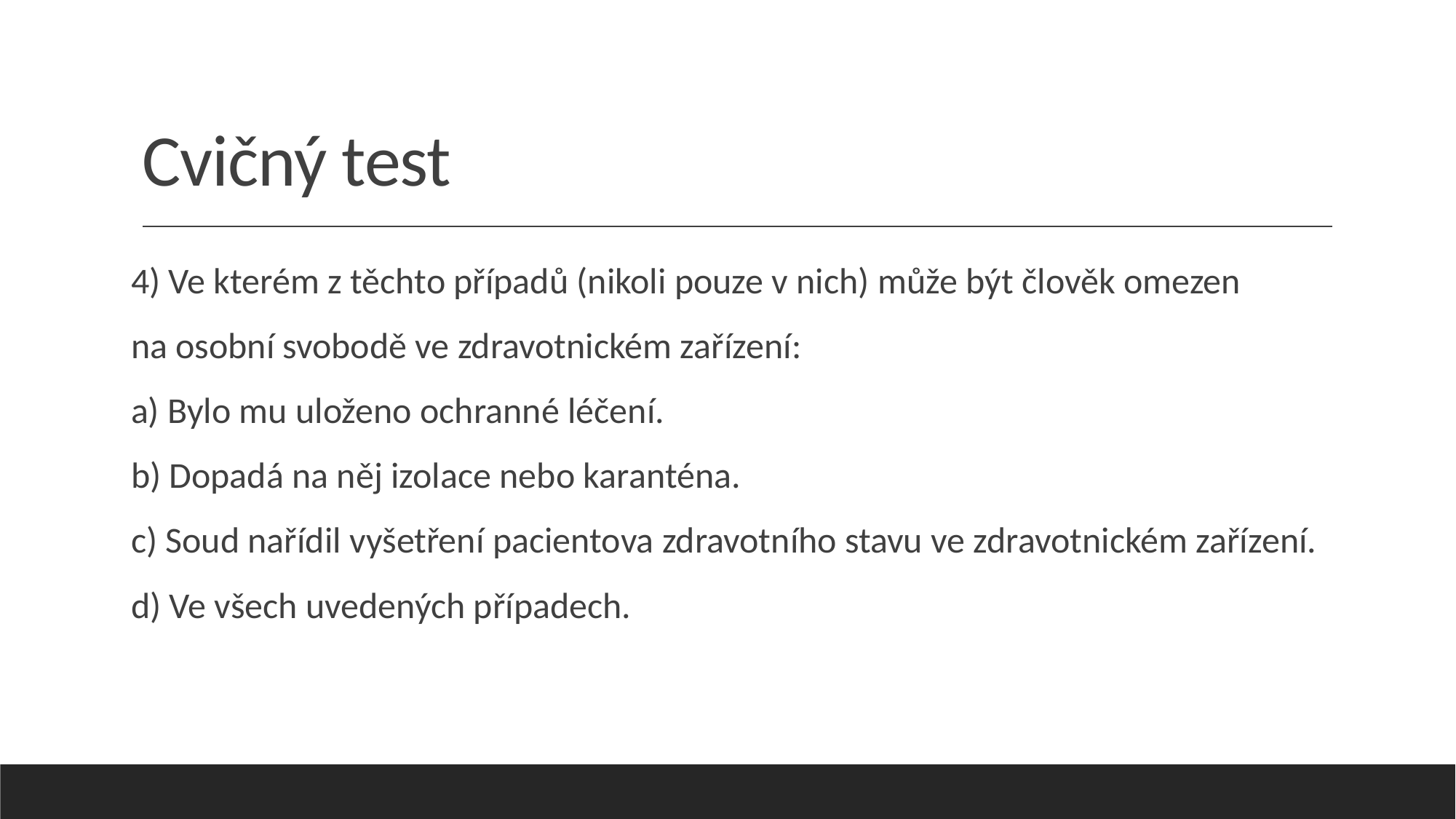

# Cvičný test
4) Ve kterém z těchto případů (nikoli pouze v nich) může být člověk omezen
na osobní svobodě ve zdravotnickém zařízení:
a) Bylo mu uloženo ochranné léčení.
b) Dopadá na něj izolace nebo karanténa.
c) Soud nařídil vyšetření pacientova zdravotního stavu ve zdravotnickém zařízení.
d) Ve všech uvedených případech.